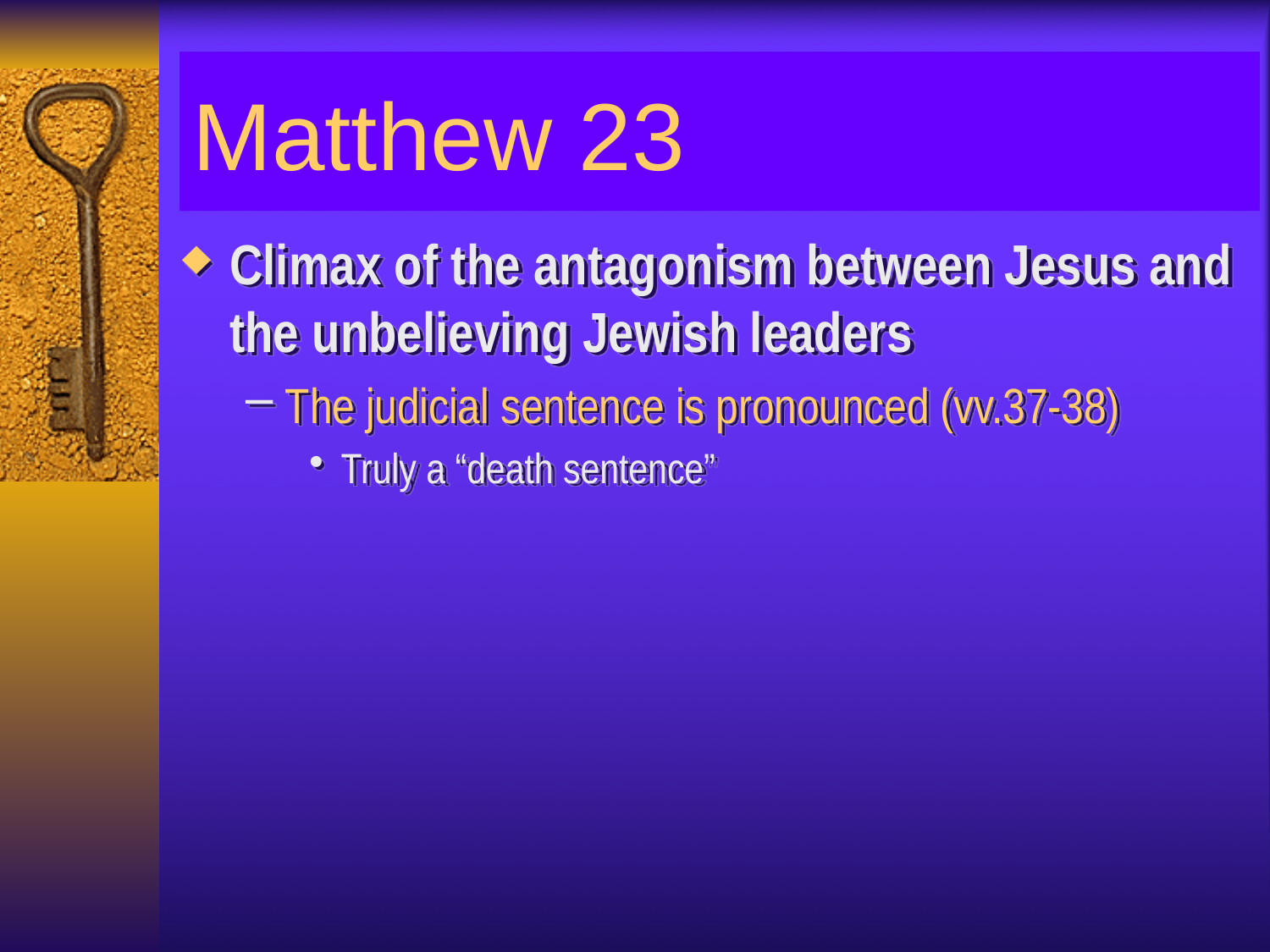

# Matthew 23
Climax of the antagonism between Jesus and the unbelieving Jewish leaders
The judicial sentence is pronounced (vv.37-38)
Truly a “death sentence”